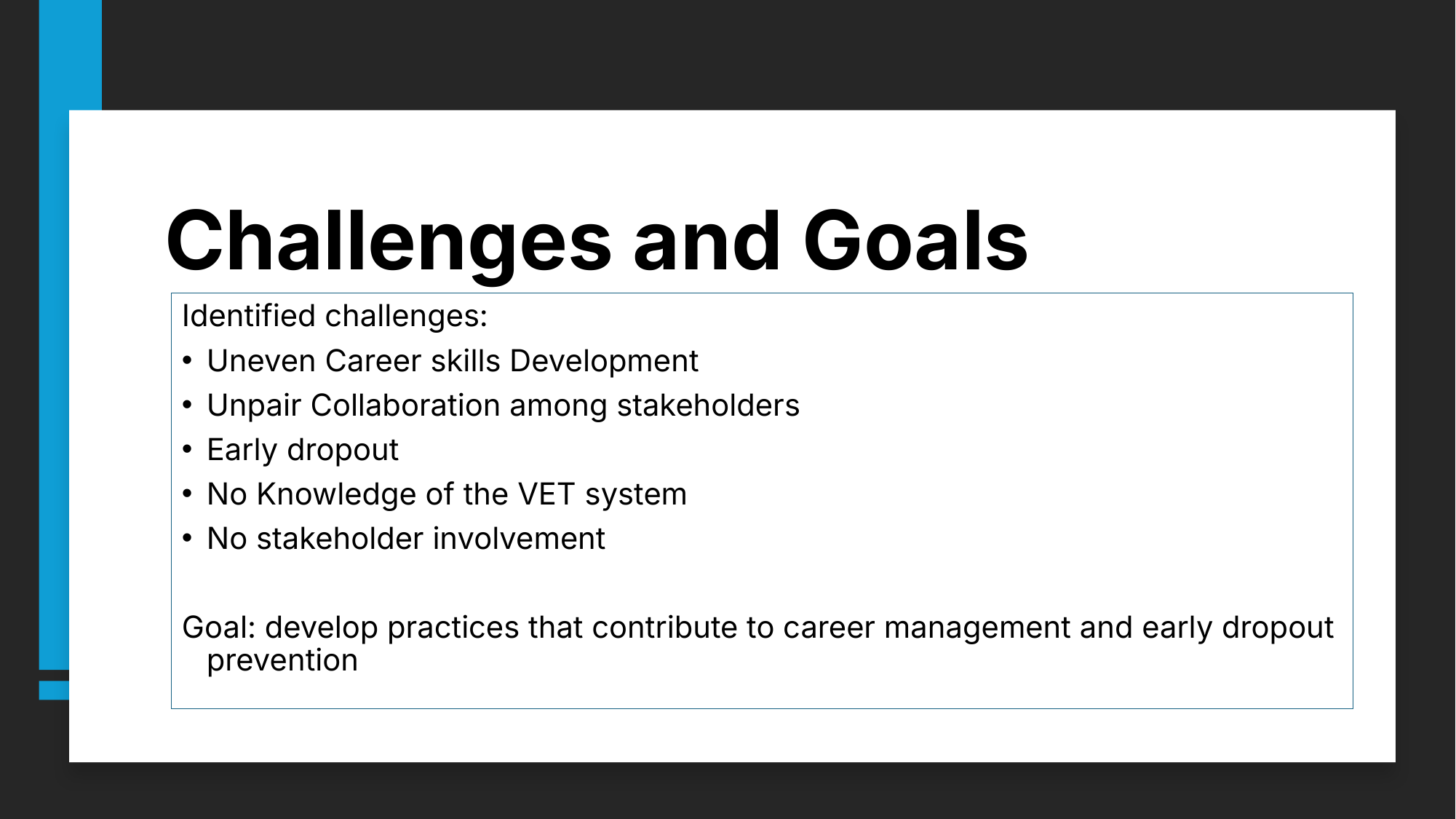

# Challenges and Goals
Identified challenges:
Uneven Career skills Development
Unpair Collaboration among stakeholders
Early dropout
No Knowledge of the VET system
No stakeholder involvement

Goal: develop practices that contribute to career management and early dropout prevention